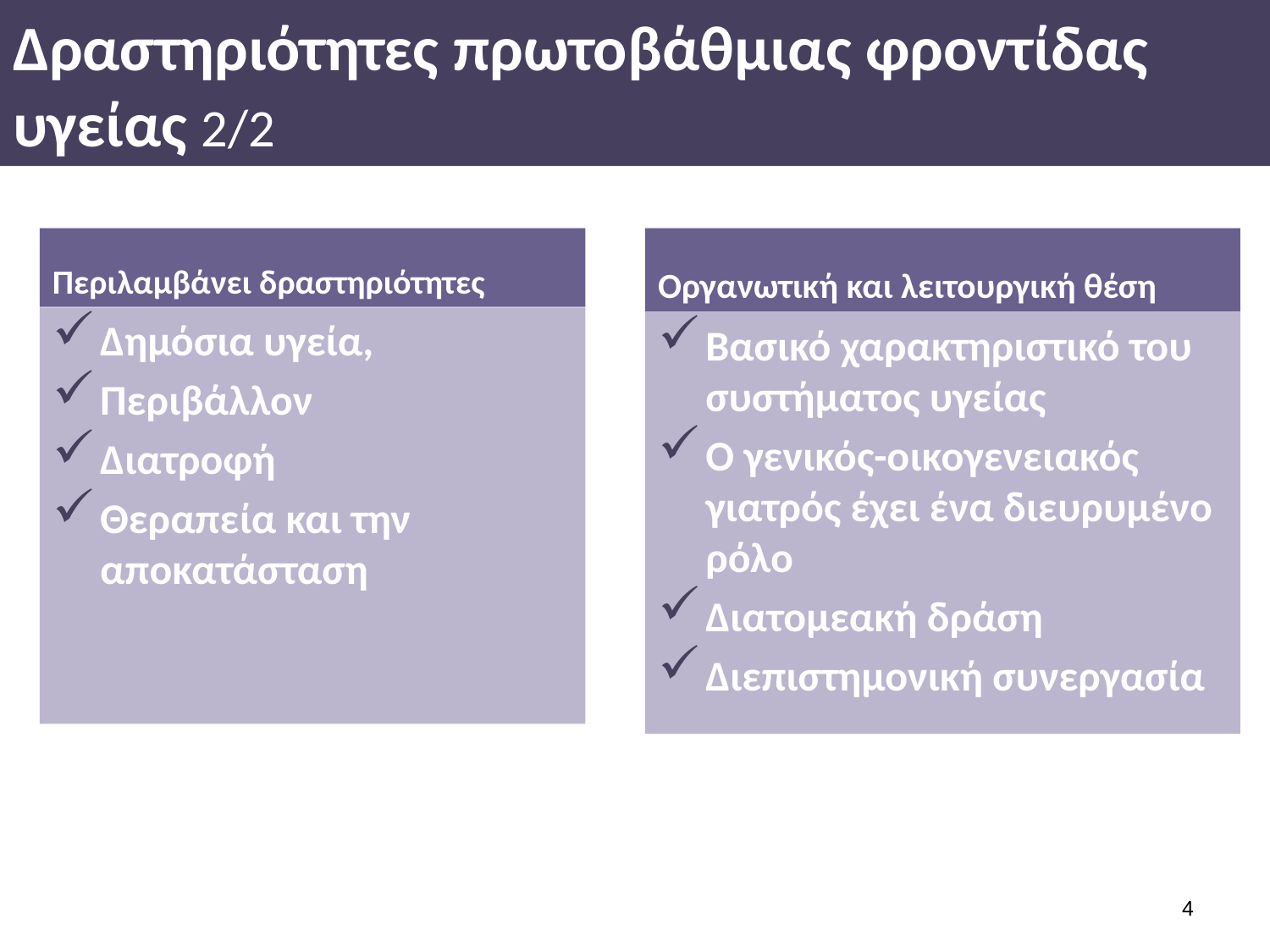

# Δραστηριότητες πρωτοβάθμιας φροντίδας υγείας 2/2
Περιλαμβάνει δραστηριότητες
Οργανωτική και λειτουργική θέση
Δημόσια υγεία,
Περιβάλλον
Διατροφή
Θεραπεία και την αποκατάσταση

Βασικό χαρακτηριστικό του συστήματος υγείας
Ο γενικός-οικογενειακός γιατρός έχει ένα διευρυμένο ρόλο
Διατομεακή δράση
Διεπιστημονική συνεργασία
4